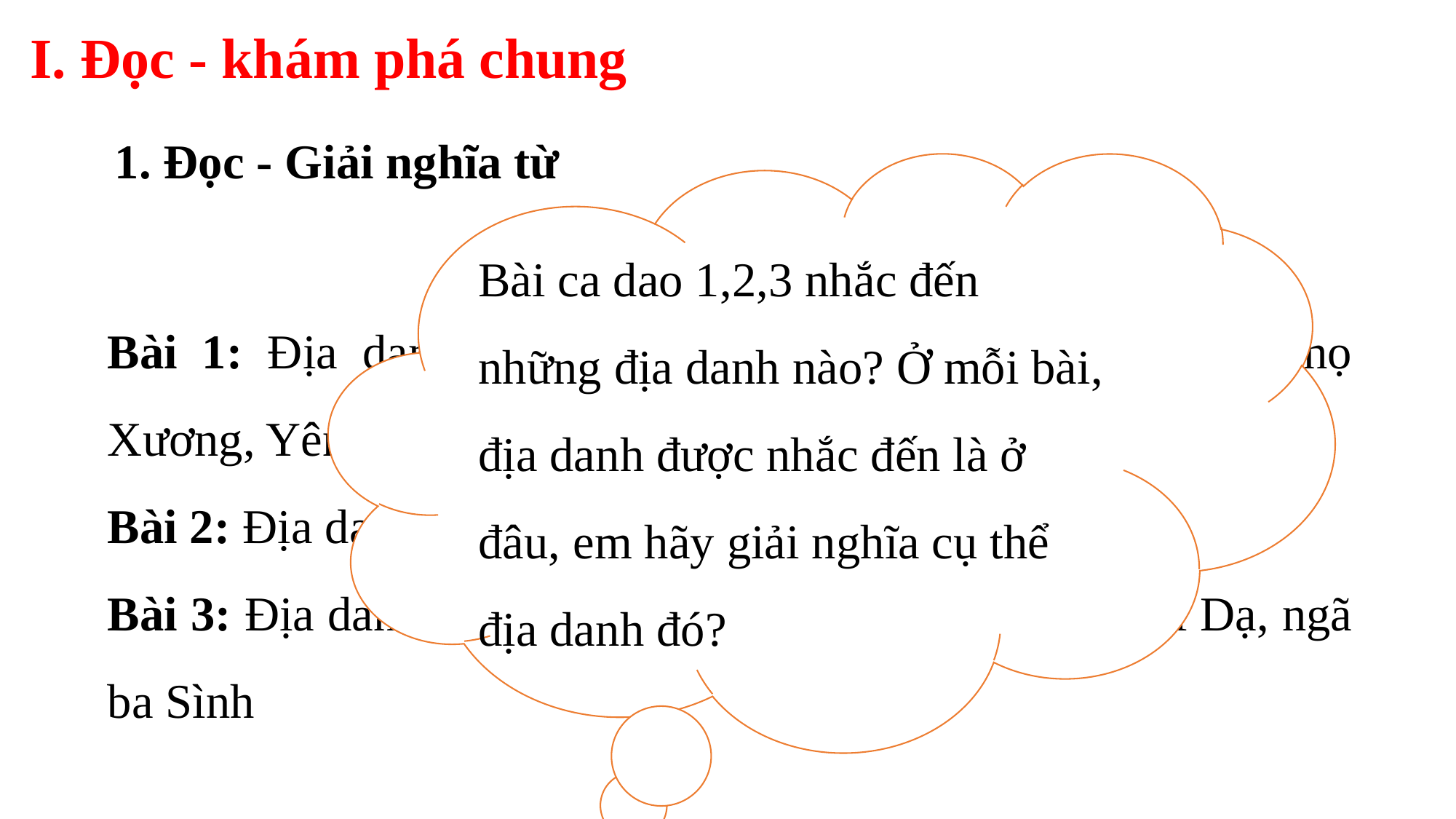

I. Đọc - khám phá chung
1. Đọc - Giải nghĩa từ
Bài ca dao 1,2,3 nhắc đến những địa danh nào? Ở mỗi bài, địa danh được nhắc đến là ở đâu, em hãy giải nghĩa cụ thể địa danh đó?
Bài 1: Địa danh ở kinh thành Thăng Long (Hà Nội): Thọ Xương, Yên Thái, chùa Trấn Võ
Bài 2: Địa danh ở Lạng Sơn: xứ Lạng, sông Tam Cờ
Bài 3: Địa danh ở Huế: chợ Đông Ba, Đập Đá, làng Vĩ Dạ, ngã ba Sình